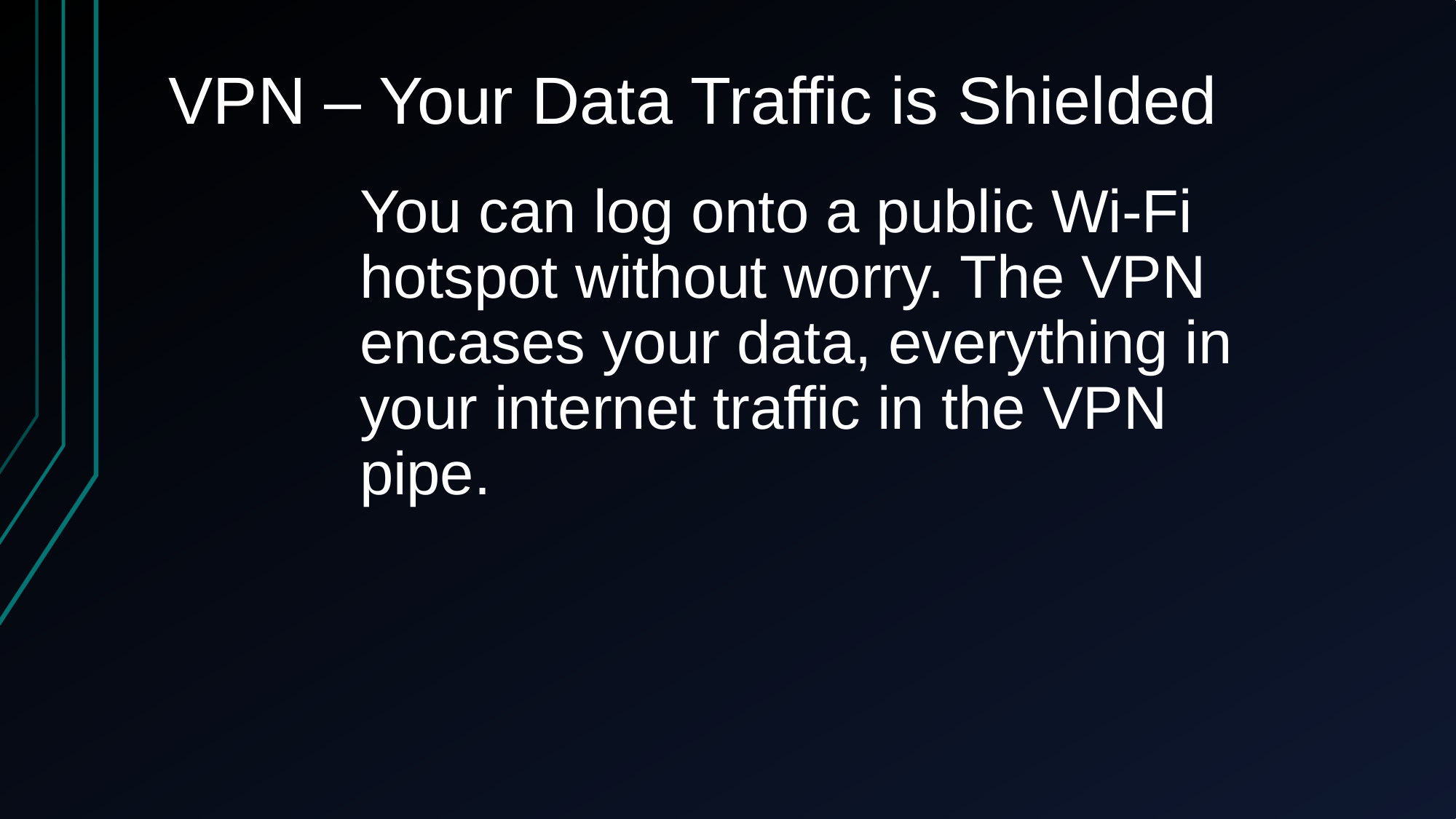

# VPN – Your Data Traffic is Shielded
You can log onto a public Wi-Fi hotspot without worry. The VPN encases your data, everything in your internet traffic in the VPN pipe.